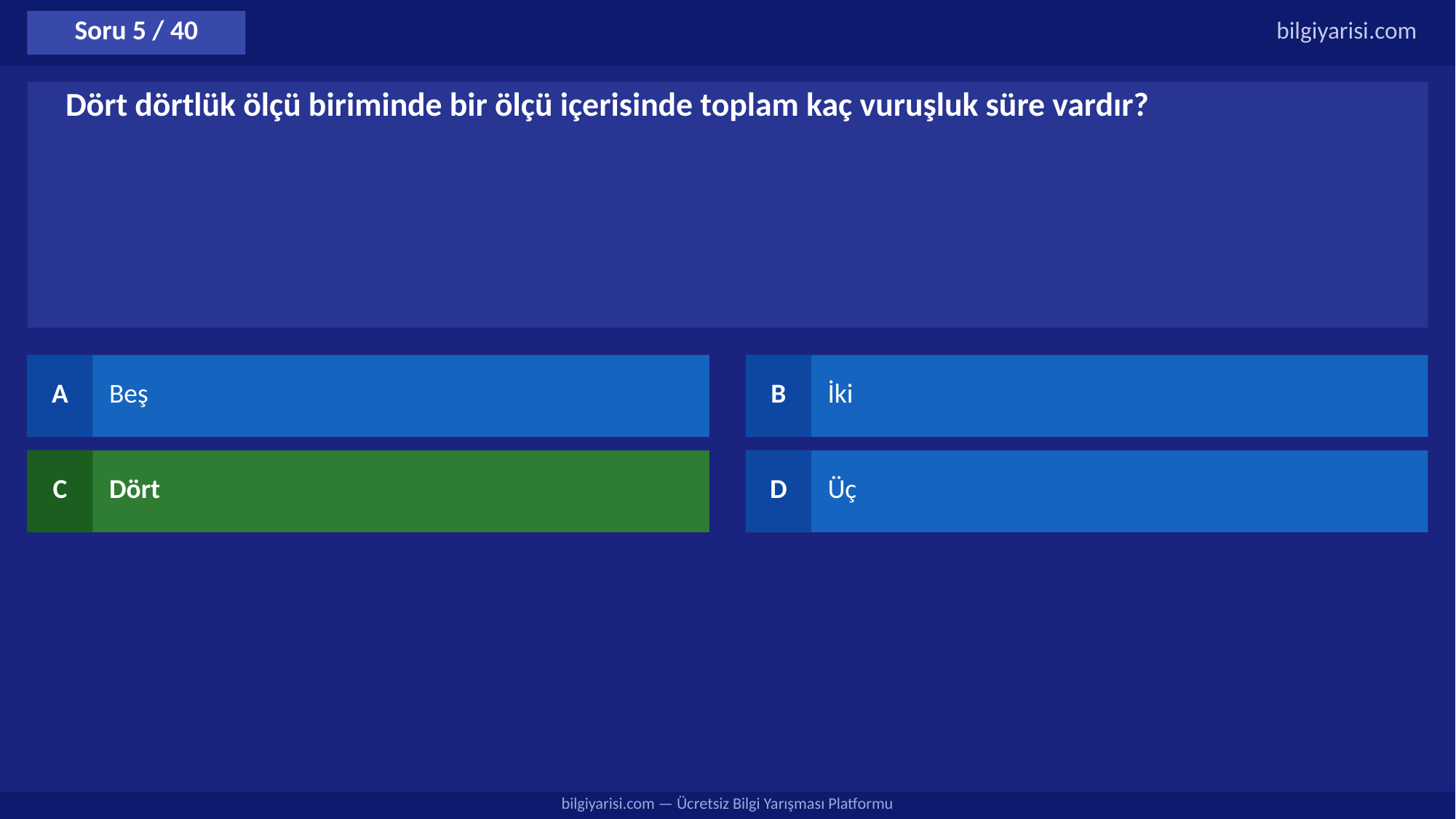

Soru 5 / 40
bilgiyarisi.com

Dört dörtlük ölçü biriminde bir ölçü içerisinde toplam kaç vuruşluk süre vardır?

A
Beş

B
İki

C
Dört

D
Üç
bilgiyarisi.com — Ücretsiz Bilgi Yarışması Platformu